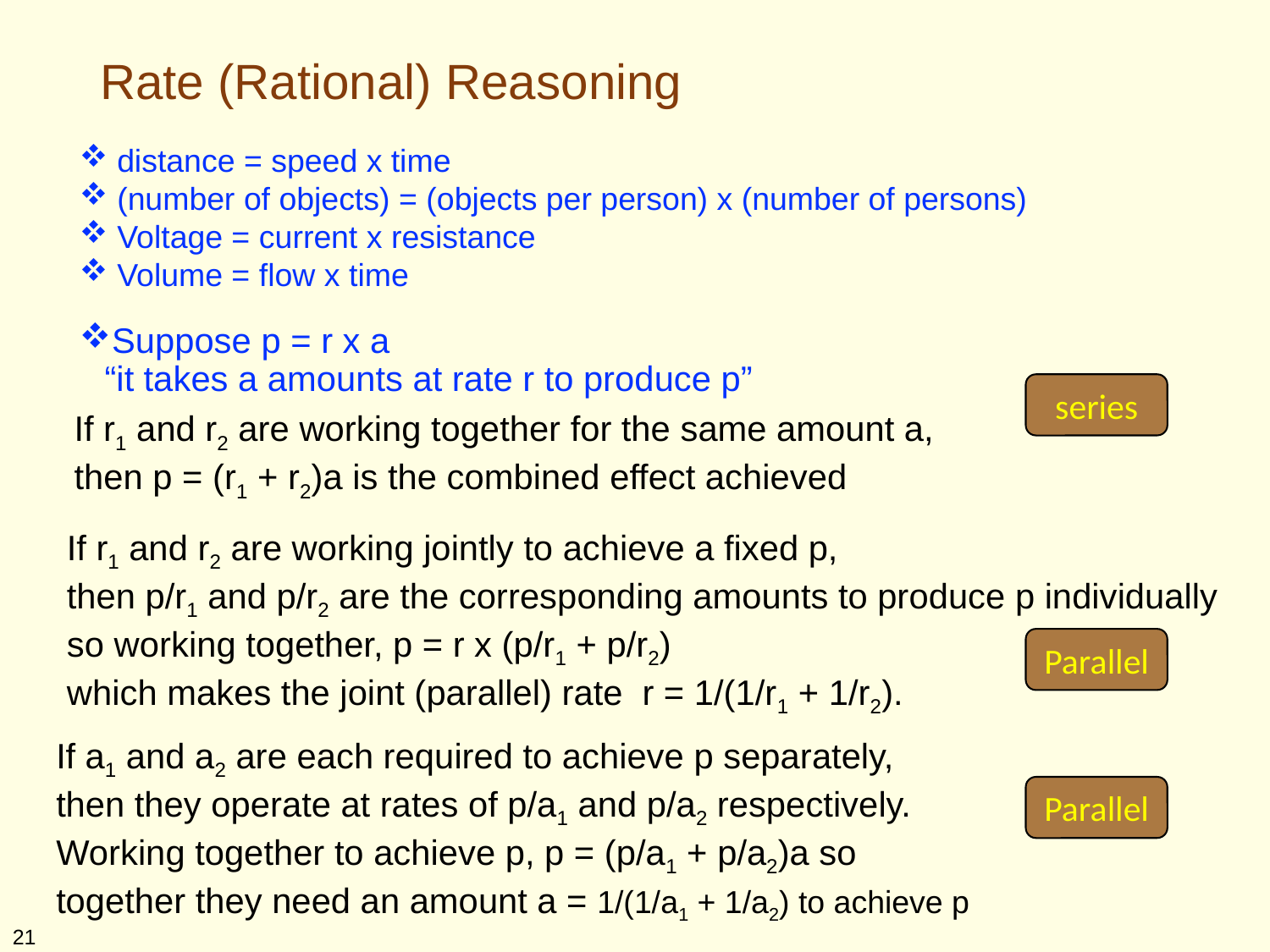

# Rate (Rational) Reasoning
 distance = speed x time
 (number of objects) = (objects per person) x (number of persons)
 Voltage = current x resistance
 Volume = flow x time
Suppose p = r x a
“it takes a amounts at rate r to produce p”

series
If r1 and r2 are working together for the same amount a,
then p = (r1 + r2)a is the combined effect achieved
If r1 and r2 are working jointly to achieve a fixed p,
then p/r1 and p/r2 are the corresponding amounts to produce p individually
so working together, p = r x (p/r1 + p/r2)
which makes the joint (parallel) rate  r = 1/(1/r1 + 1/r2).
Parallel
If a1 and a2 are each required to achieve p separately,
then they operate at rates of p/a1 and p/a2 respectively.
Working together to achieve p, p = (p/a1 + p/a2)a so
together they need an amount a = 1/(1/a1 + 1/a2) to achieve p
Parallel